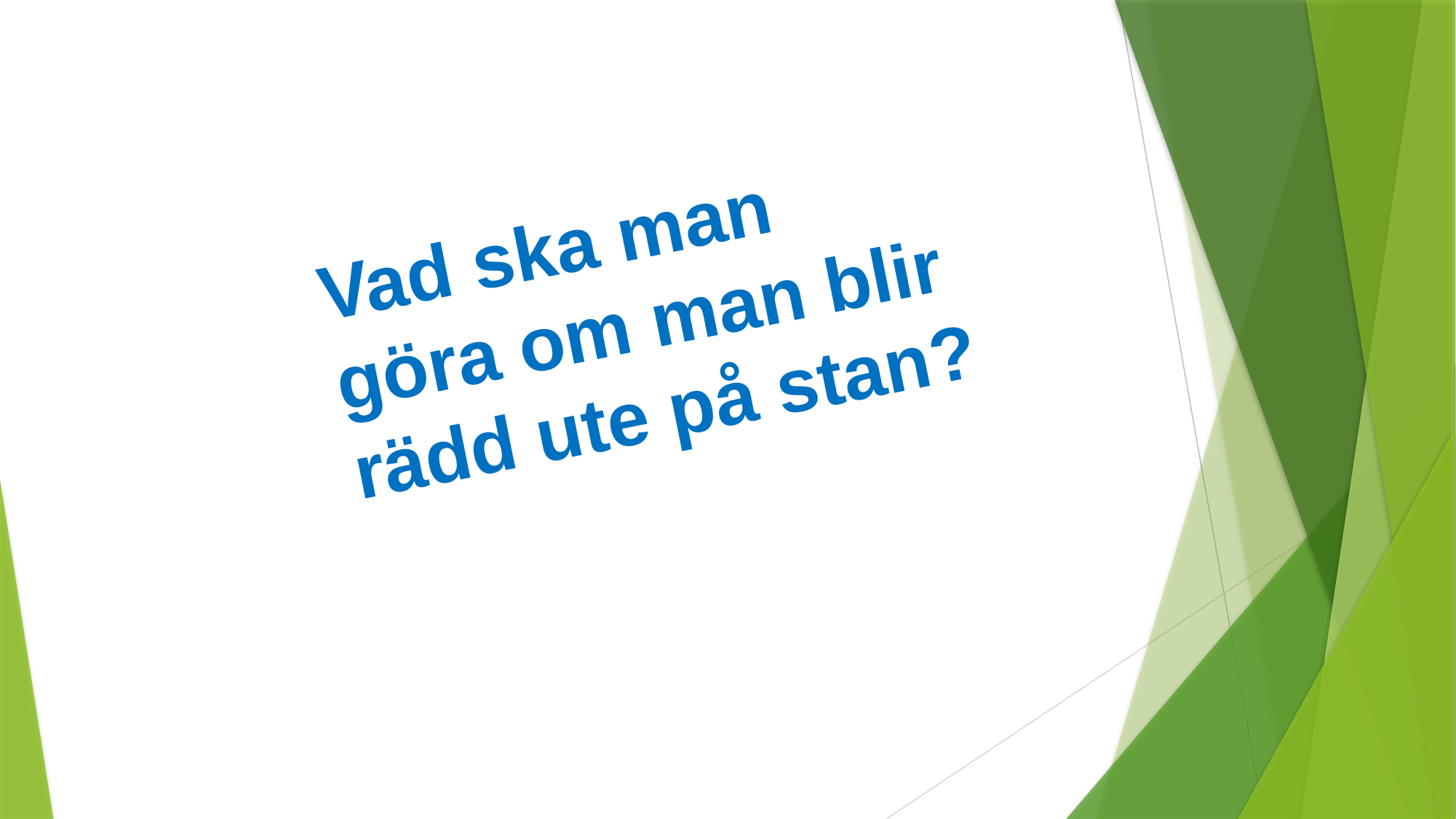

Vad ska man göra om man blir rädd ute på stan?